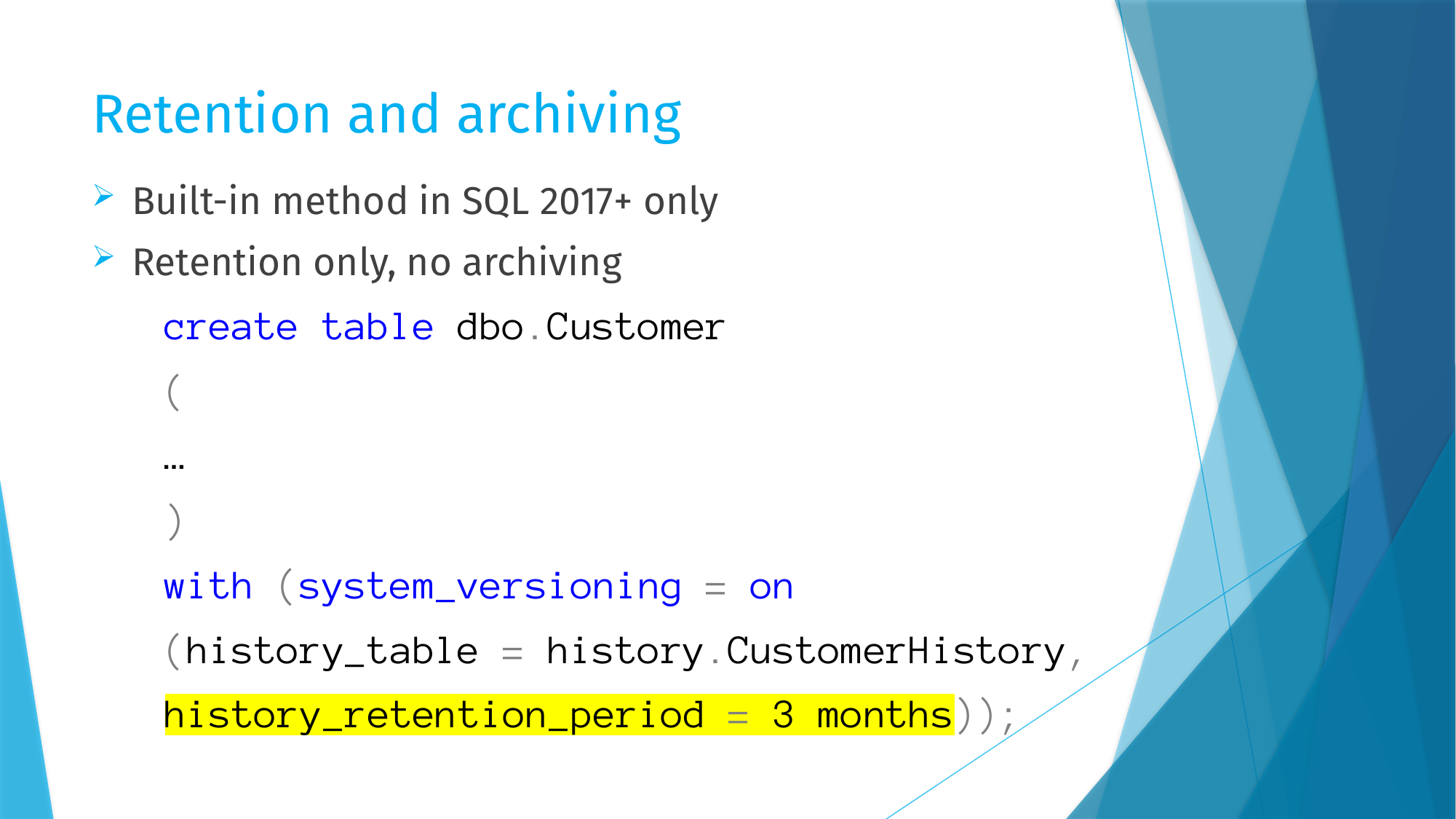

# Retention and archiving
Built-in method in SQL 2017+ only
Retention only, no archiving
create table dbo.Customer
(
…
)
with (system_versioning = on
(history_table = history.CustomerHistory,
history_retention_period = 3 months));